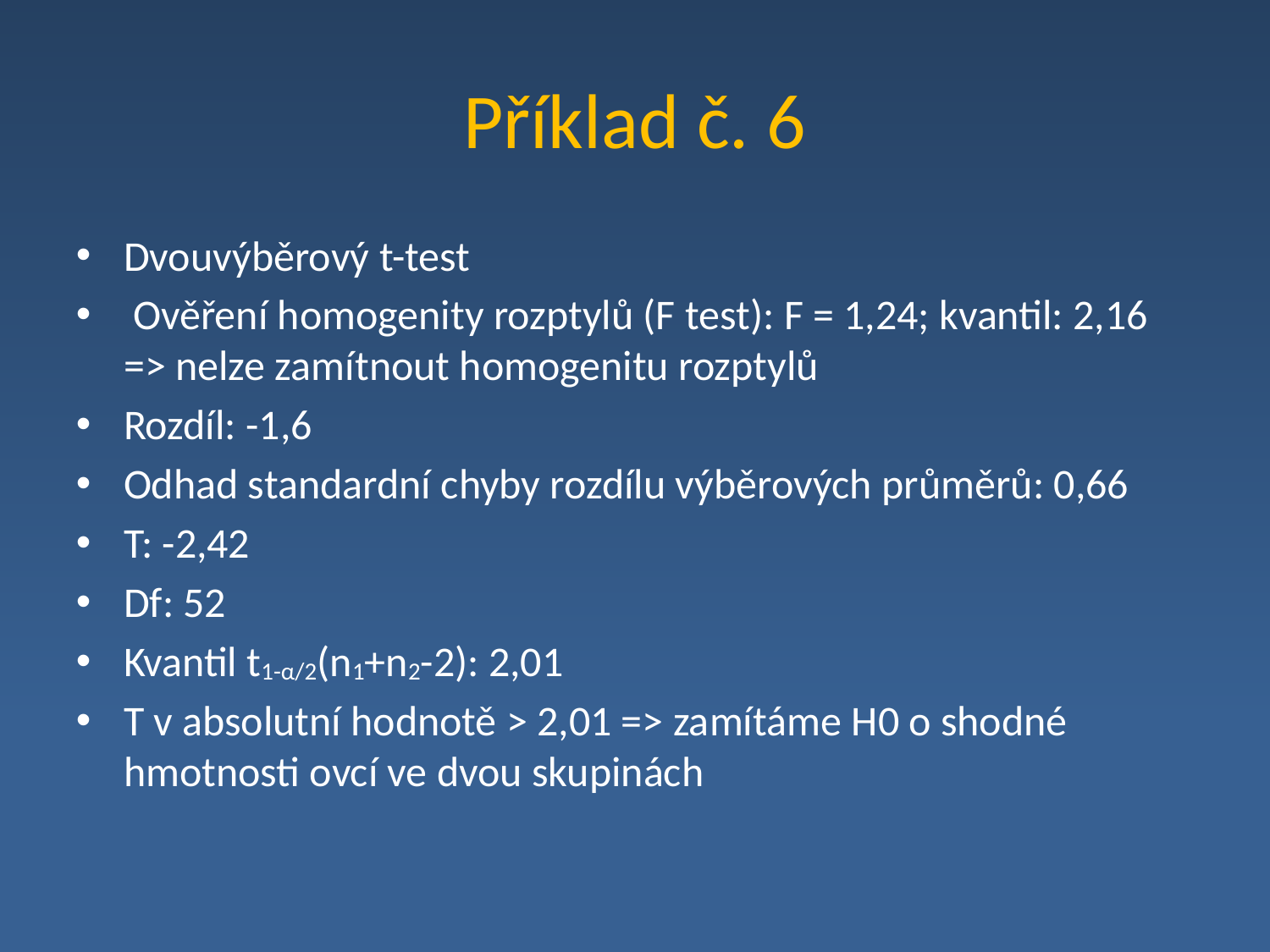

# Příklad č. 6
Dvouvýběrový t-test
 Ověření homogenity rozptylů (F test): F = 1,24; kvantil: 2,16 => nelze zamítnout homogenitu rozptylů
Rozdíl: -1,6
Odhad standardní chyby rozdílu výběrových průměrů: 0,66
T: -2,42
Df: 52
Kvantil t1-α/2(n1+n2-2): 2,01
T v absolutní hodnotě > 2,01 => zamítáme H0 o shodné hmotnosti ovcí ve dvou skupinách